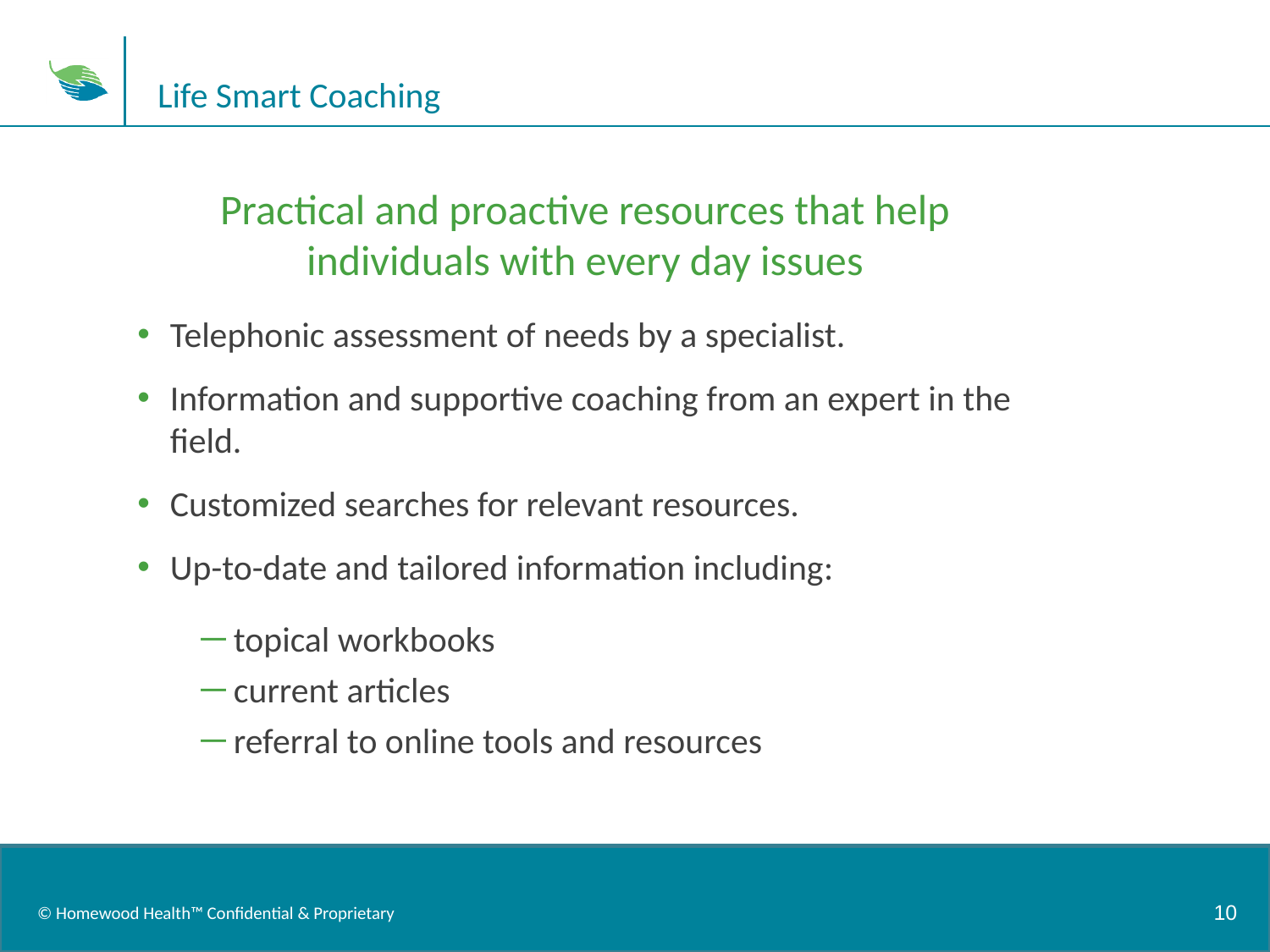

Life Smart Coaching
Practical and proactive resources that help individuals with every day issues
Telephonic assessment of needs by a specialist.
Information and supportive coaching from an expert in the field.
Customized searches for relevant resources.
Up-to-date and tailored information including:
topical workbooks
current articles
referral to online tools and resources